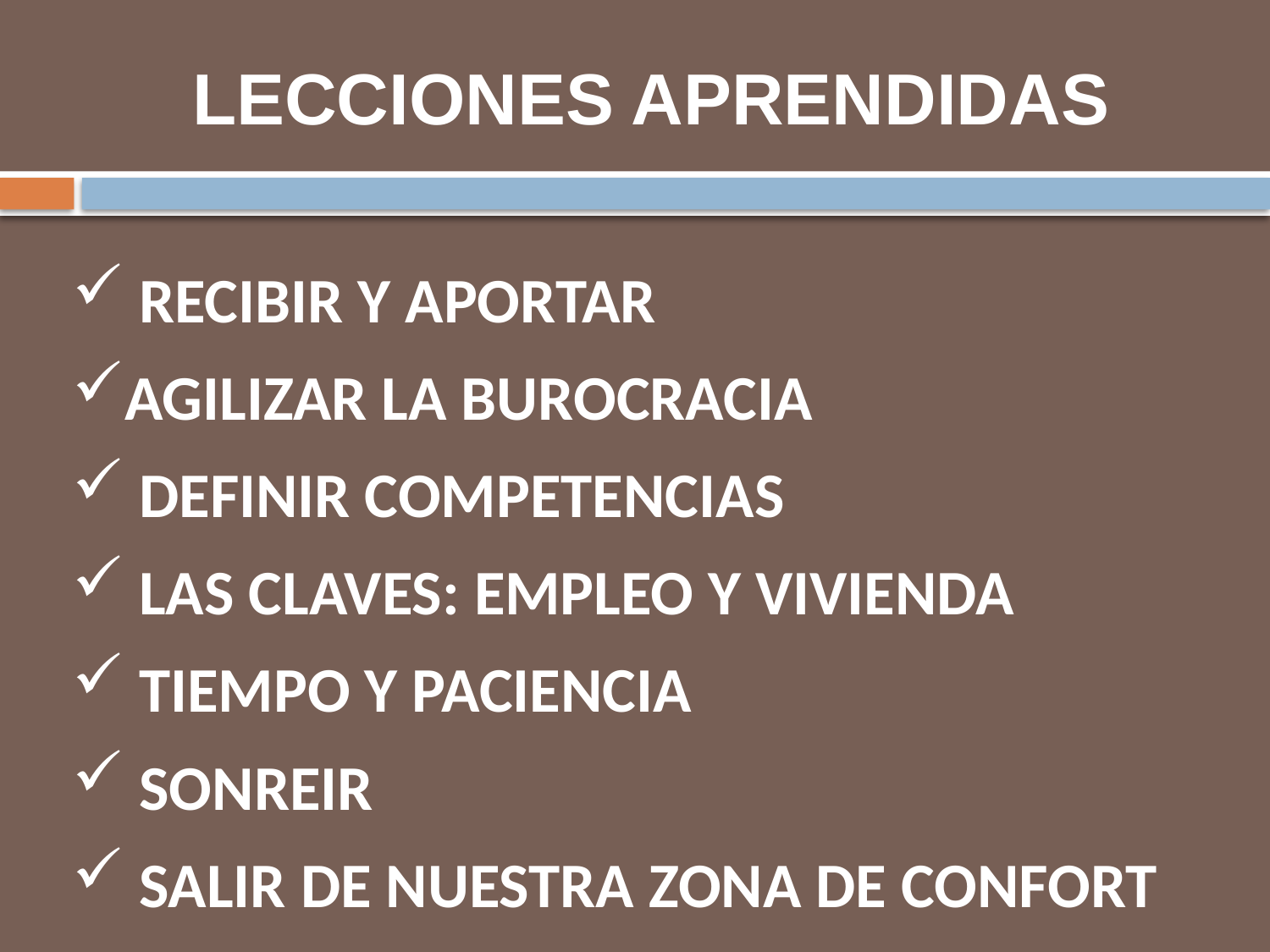

# LECCIONES APRENDIDAS

 RECIBIR Y APORTAR
AGILIZAR LA BUROCRACIA
 DEFINIR COMPETENCIAS
 LAS CLAVES: EMPLEO Y VIVIENDA
 TIEMPO Y PACIENCIA
 SONREIR
 SALIR DE NUESTRA ZONA DE CONFORT